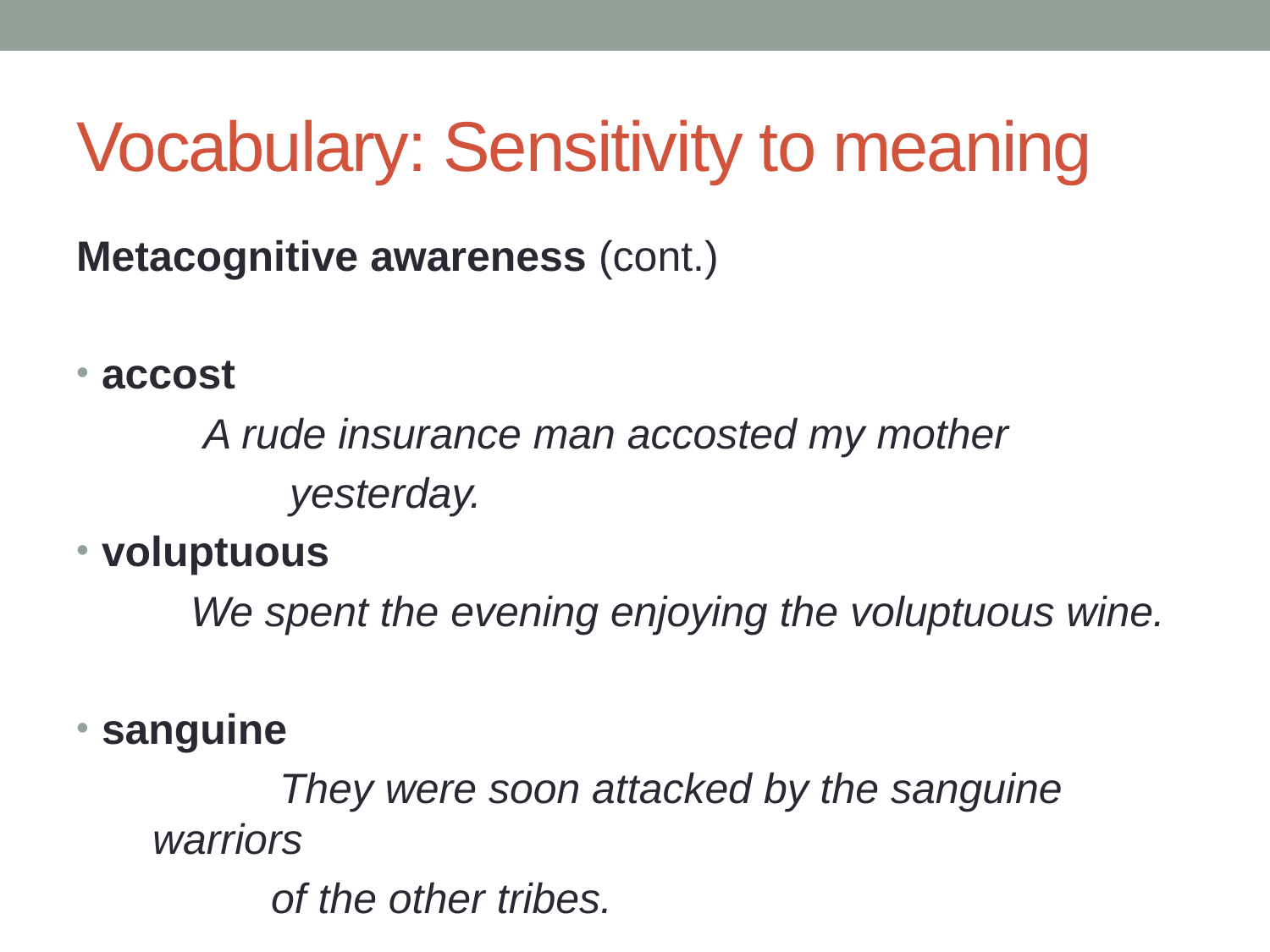

# Vocabulary: Sensitivity to meaning
Metacognitive awareness (cont.)

accost
	A rude insurance man accosted my mother
                  yesterday.
voluptuous
We spent the evening enjoying the voluptuous wine.

sanguine
	They were soon attacked by the sanguine warriors
          of the other tribes.